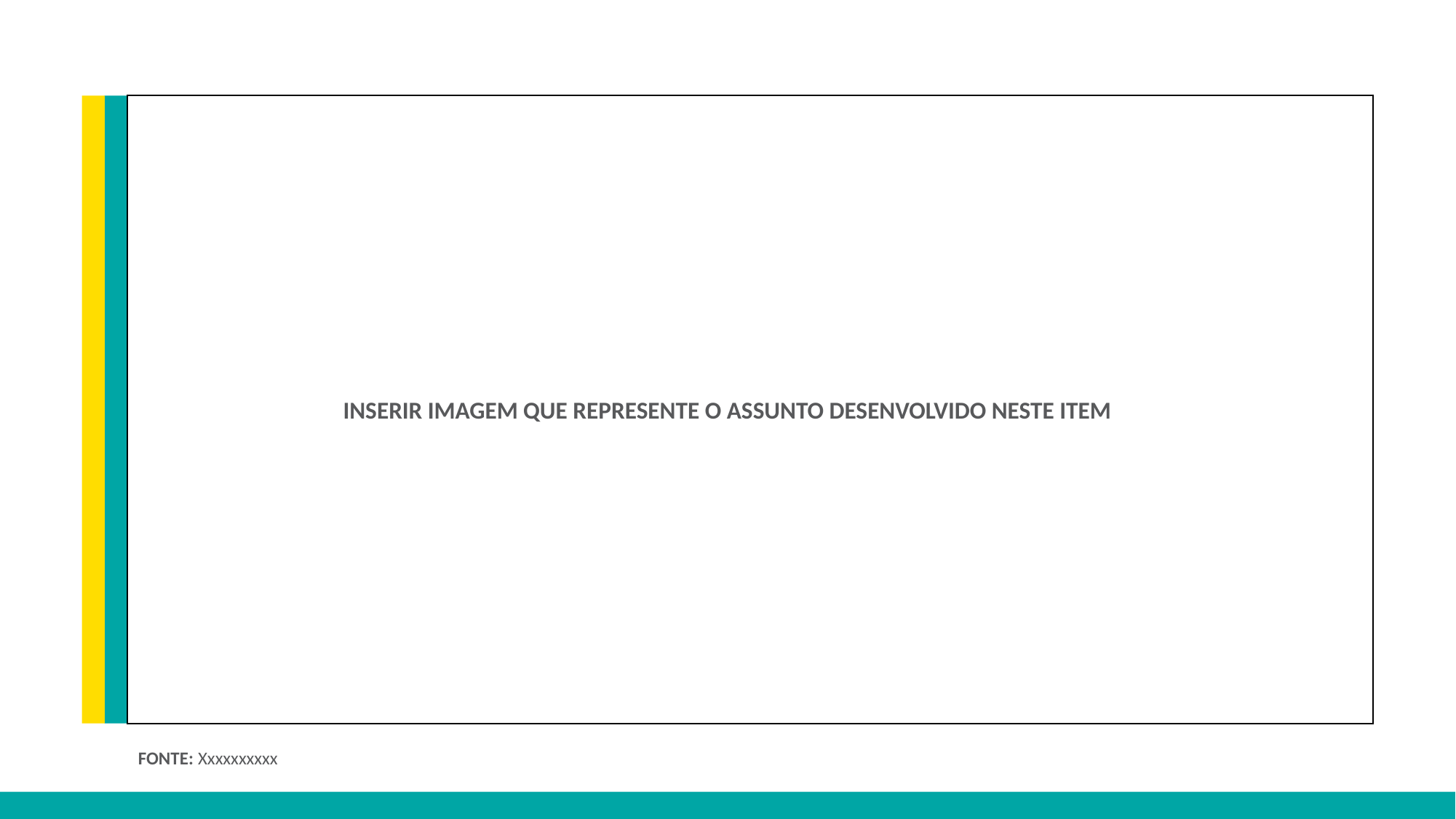

v
INSERIR IMAGEM QUE REPRESENTE O ASSUNTO DESENVOLVIDO NESTE ITEM
FONTE: Xxxxxxxxxx